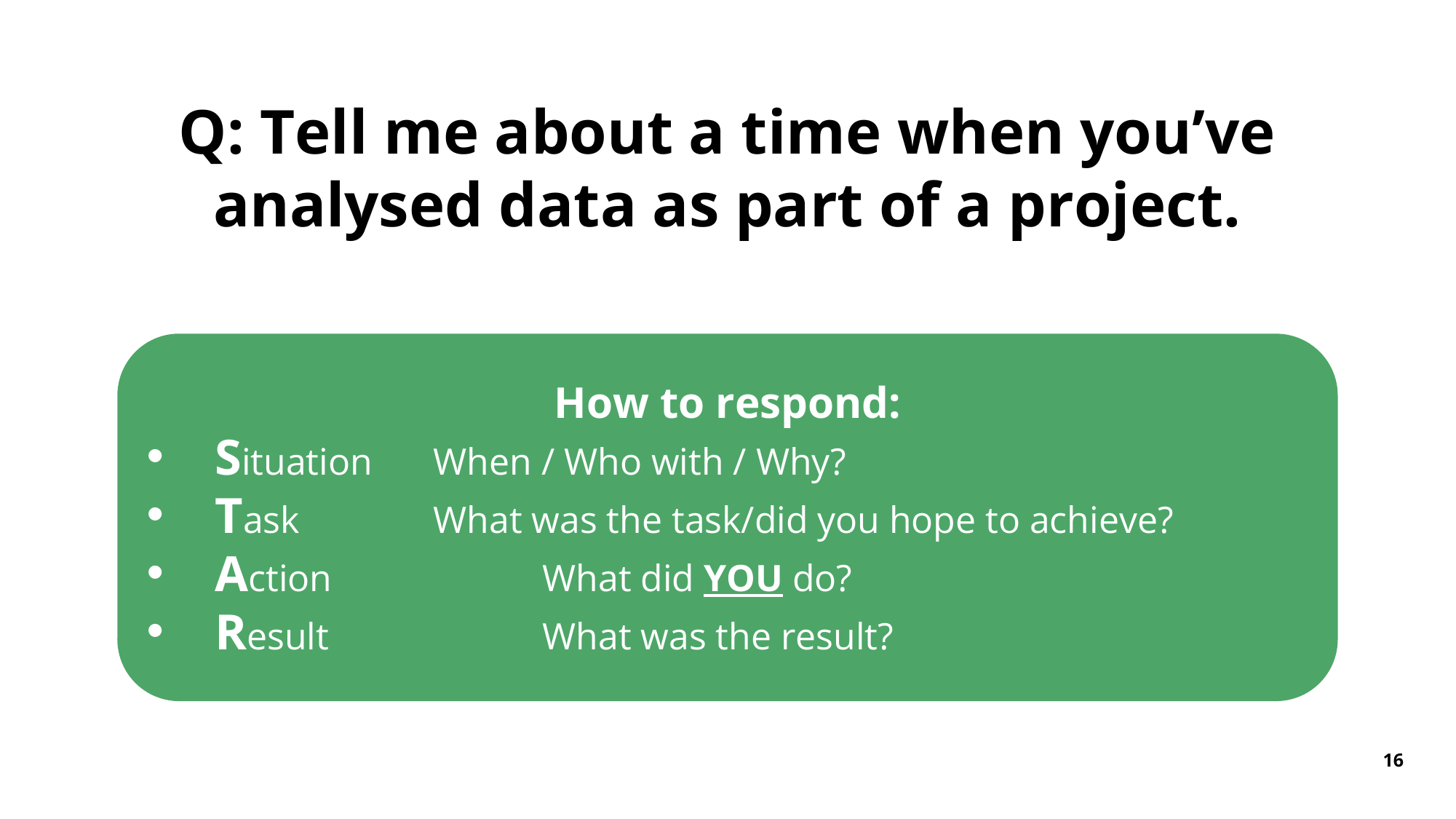

Q: Tell me about a time when you’ve analysed data as part of a project.
How to respond:
Situation	When / Who with / Why?
Task		What was the task/did you hope to achieve?
Action		What did YOU do?
Result		What was the result?
16